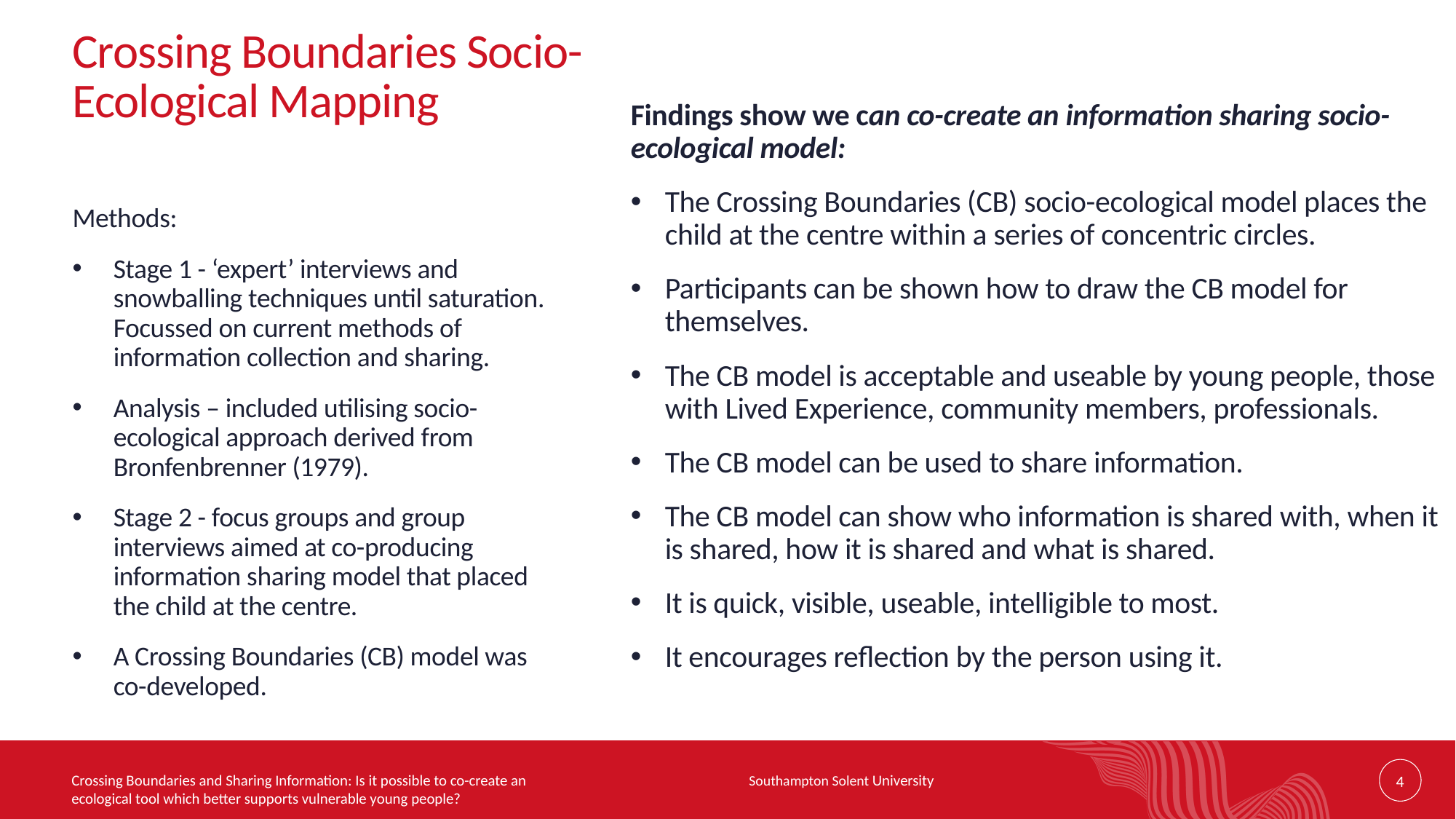

# Crossing Boundaries Socio-Ecological Mapping

Findings show we can co-create an information sharing socio-ecological model:
The Crossing Boundaries (CB) socio-ecological model places the child at the centre within a series of concentric circles.
Participants can be shown how to draw the CB model for themselves.
The CB model is acceptable and useable by young people, those with Lived Experience, community members, professionals.
The CB model can be used to share information.
The CB model can show who information is shared with, when it is shared, how it is shared and what is shared.
It is quick, visible, useable, intelligible to most.
It encourages reflection by the person using it.

Methods:
Stage 1 - ‘expert’ interviews and snowballing techniques until saturation. Focussed on current methods of information collection and sharing.
Analysis – included utilising socio-ecological approach derived from Bronfenbrenner (1979).
Stage 2 - focus groups and group interviews aimed at co-producing information sharing model that placed the child at the centre.
A Crossing Boundaries (CB) model was co-developed.
4
Crossing Boundaries and Sharing Information: Is it possible to co-create an ecological tool which better supports vulnerable young people?